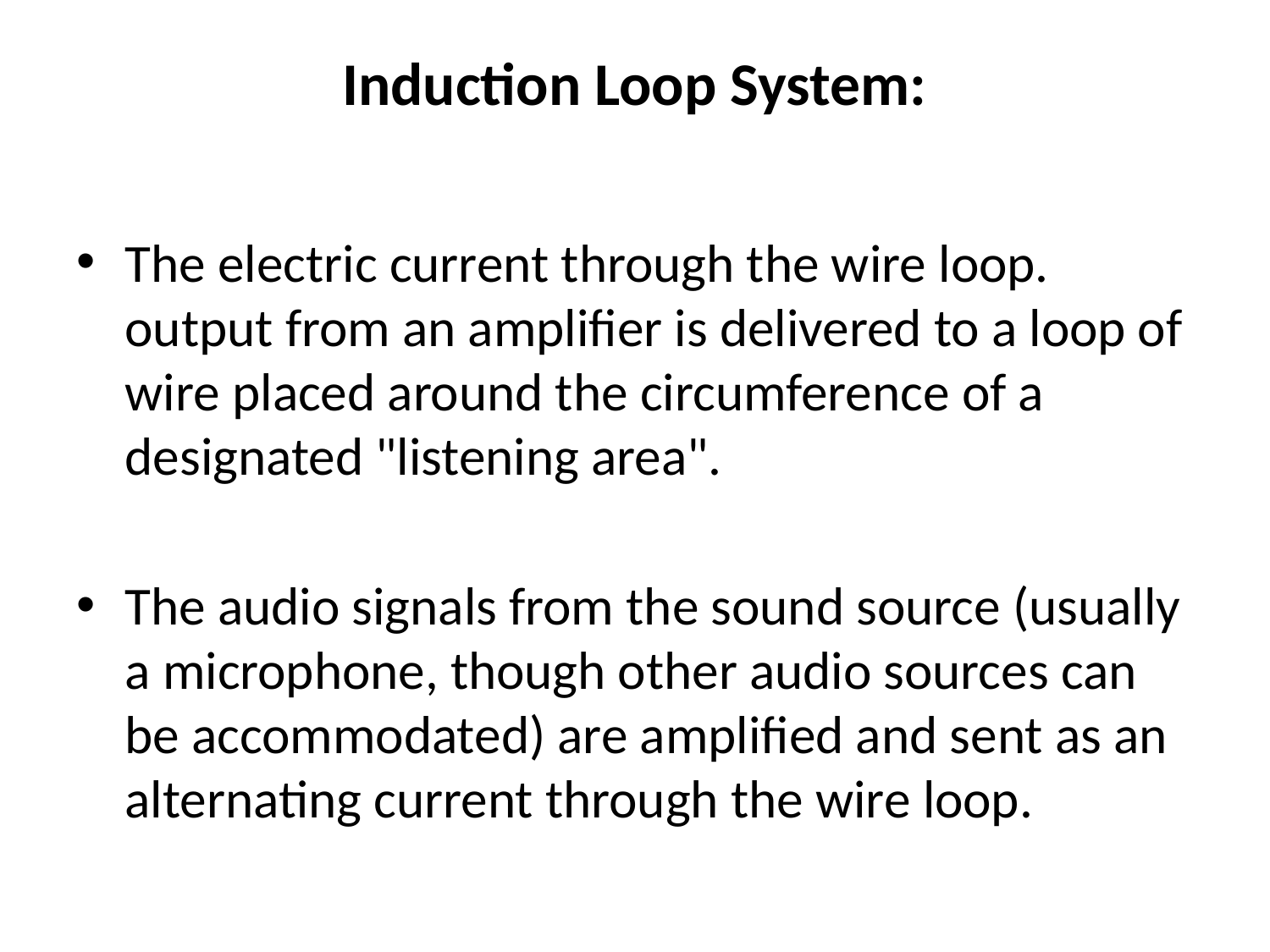

# Induction Loop System:
The electric current through the wire loop. output from an amplifier is delivered to a loop of wire placed around the circumference of a designated "listening area".

The audio signals from the sound source (usually a microphone, though other audio sources can be accommodated) are amplified and sent as an alternating current through the wire loop.